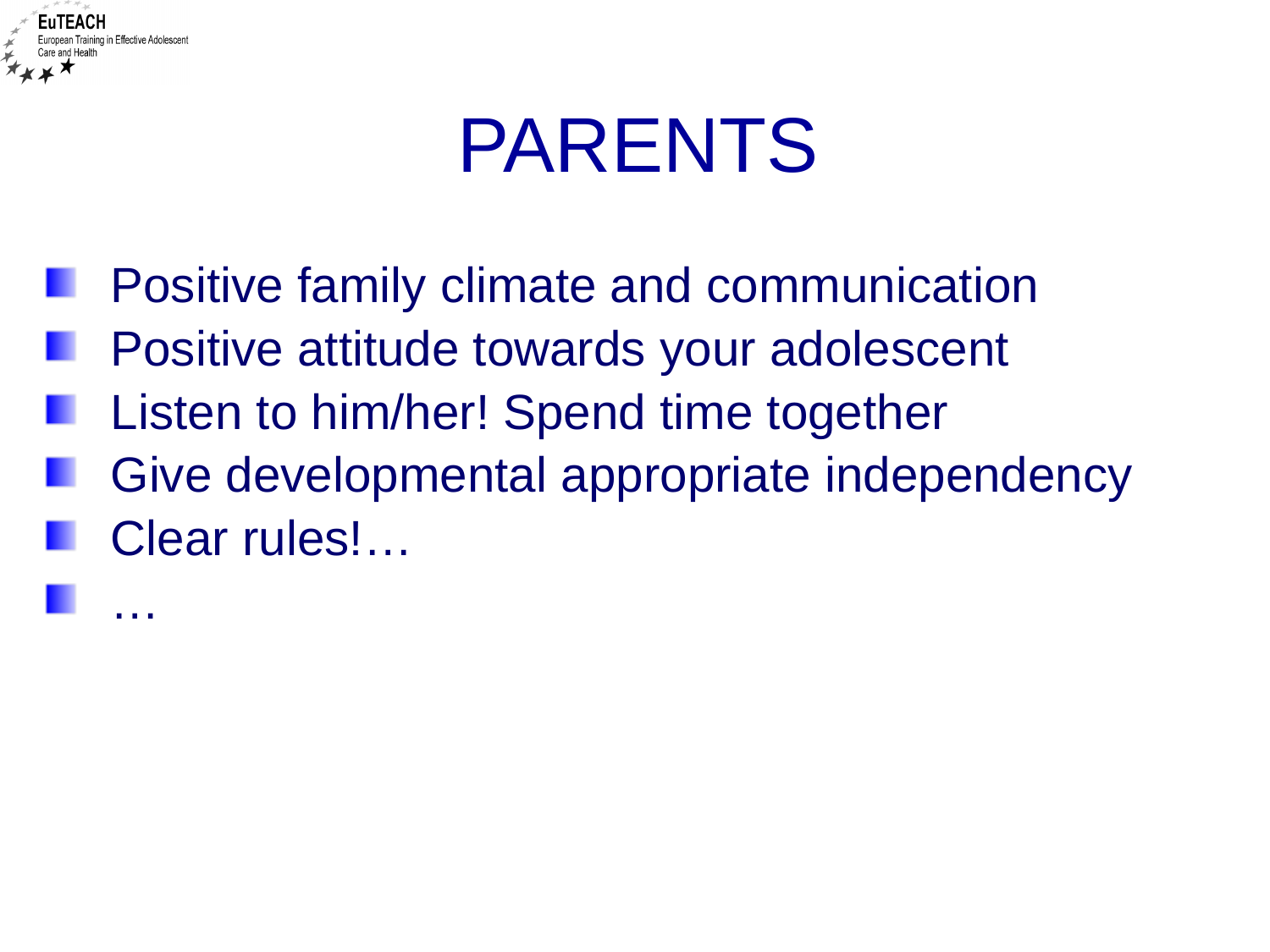

# parents
Positive family climate and communication
Positive attitude towards your adolescent
Listen to him/her! Spend time together
Give developmental appropriate independency
Clear rules!…
…